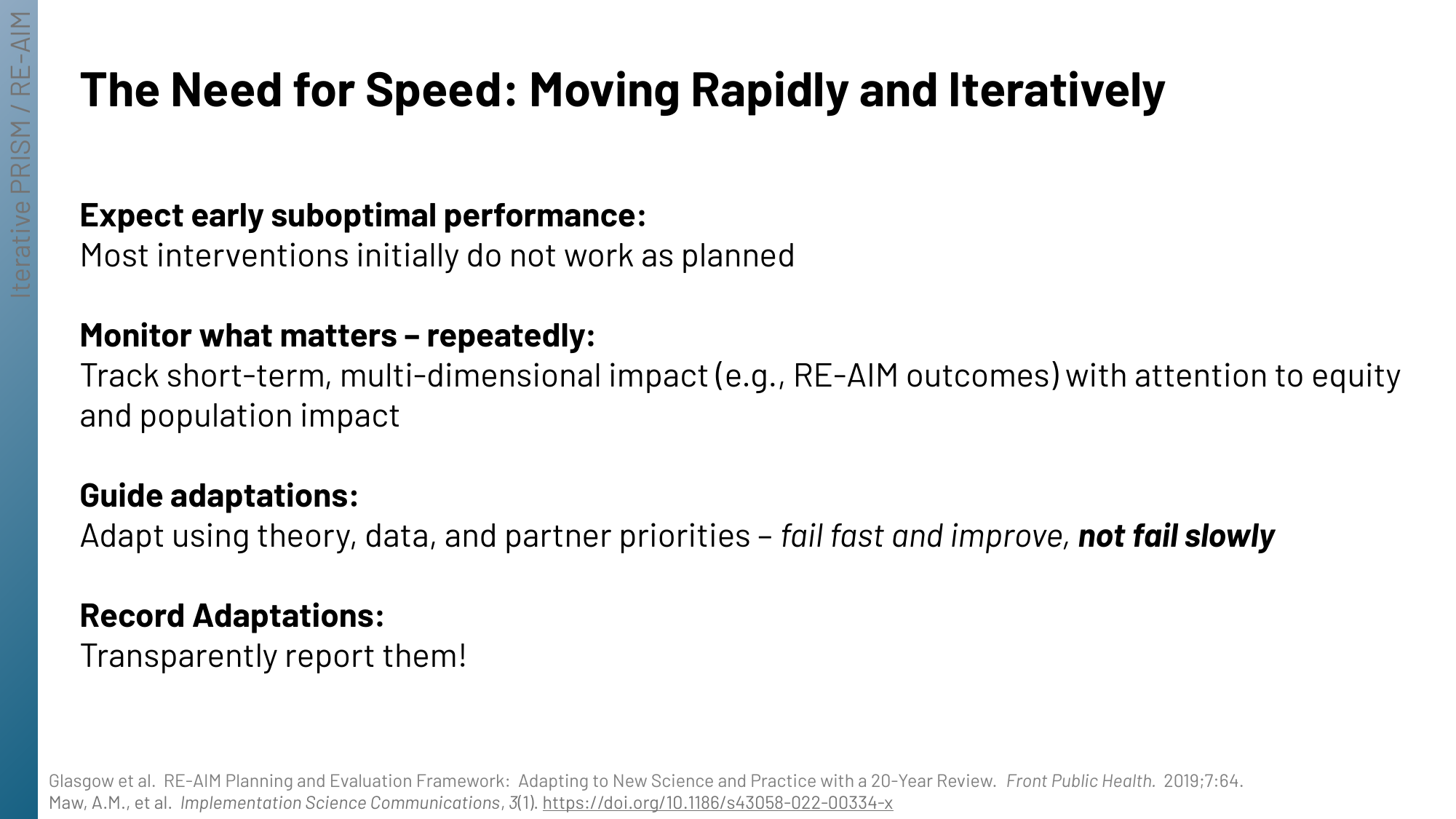

Iterative PRISM / RE-AIM
# The Need for Speed: Moving Rapidly and Iteratively
Expect early suboptimal performance:
Most interventions initially do not work as planned

Monitor what matters – repeatedly:
Track short‑term, multi‑dimensional impact (e.g., RE‑AIM outcomes) with attention to equity and population impact

Guide adaptations:
Adapt using theory, data, and partner priorities – fail fast and improve, not fail slowly

Record Adaptations:
Transparently report them!
Glasgow et al.  RE-AIM Planning and Evaluation Framework:  Adapting to New Science and Practice with a 20-Year Review.  Front Public Health.  2019;7:64.
Maw, A.M., et al.  Implementation Science Communications, 3(1). https://doi.org/10.1186/s43058-022-00334-x